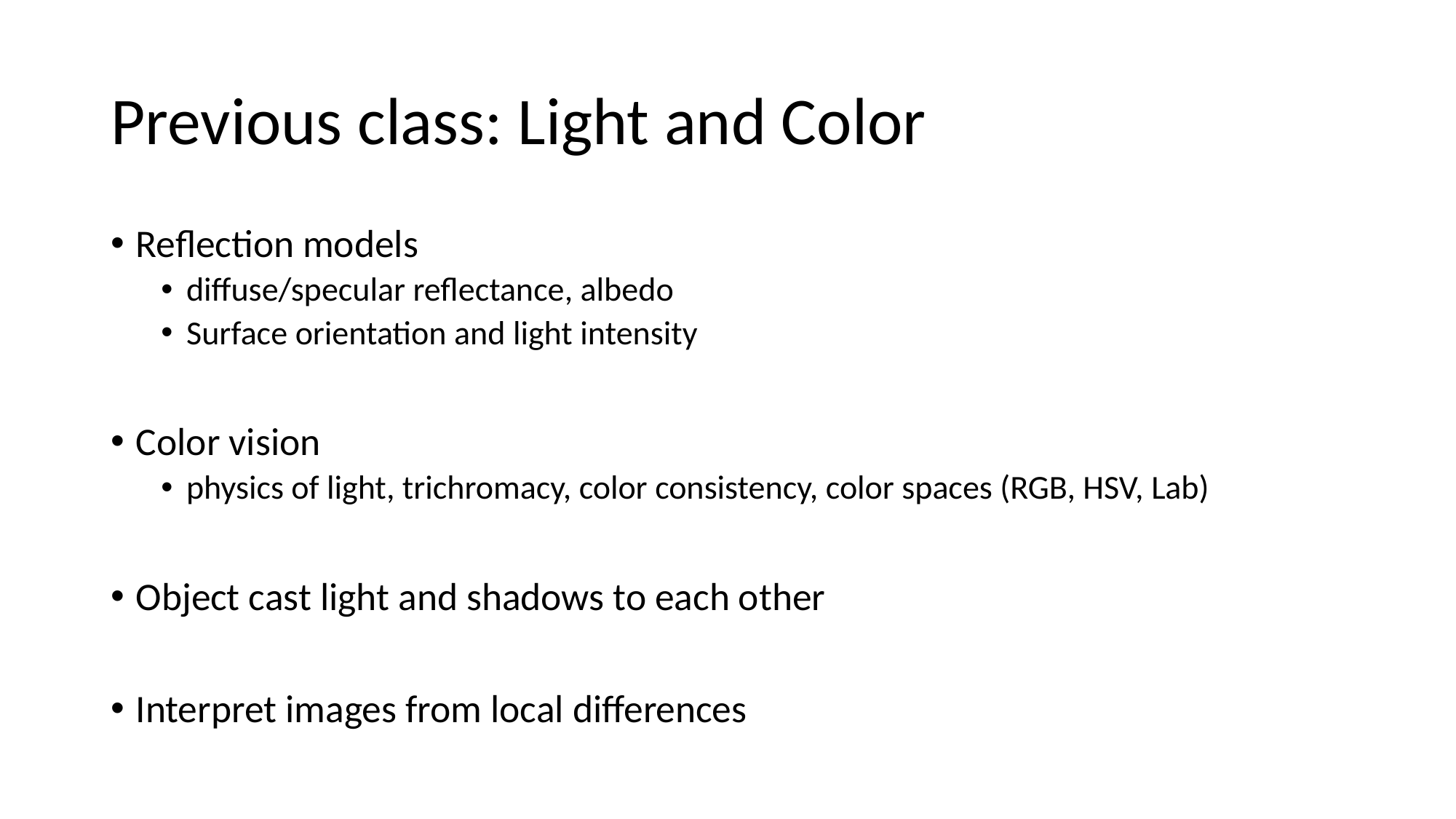

# Previous class: Light and Color
Reflection models
diffuse/specular reflectance, albedo
Surface orientation and light intensity

Color vision
physics of light, trichromacy, color consistency, color spaces (RGB, HSV, Lab)

Object cast light and shadows to each other

Interpret images from local differences